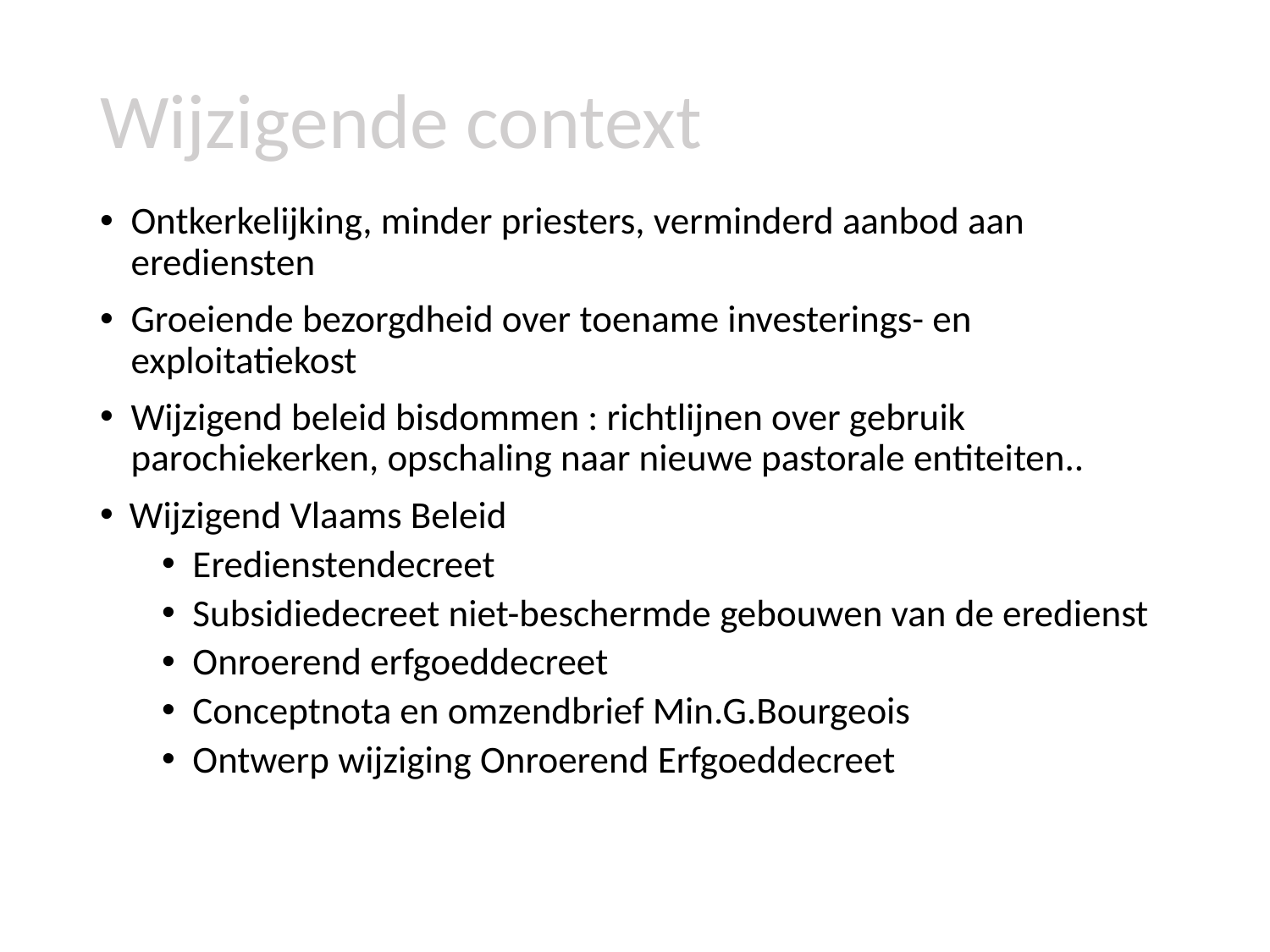

# Wijzigende context
Ontkerkelijking, minder priesters, verminderd aanbod aan erediensten
Groeiende bezorgdheid over toename investerings- en exploitatiekost
Wijzigend beleid bisdommen : richtlijnen over gebruik parochiekerken, opschaling naar nieuwe pastorale entiteiten..
  Wijzigend Vlaams Beleid
Eredienstendecreet
Subsidiedecreet niet-beschermde gebouwen van de eredienst
Onroerend erfgoeddecreet
Conceptnota en omzendbrief Min.G.Bourgeois
Ontwerp wijziging Onroerend Erfgoeddecreet